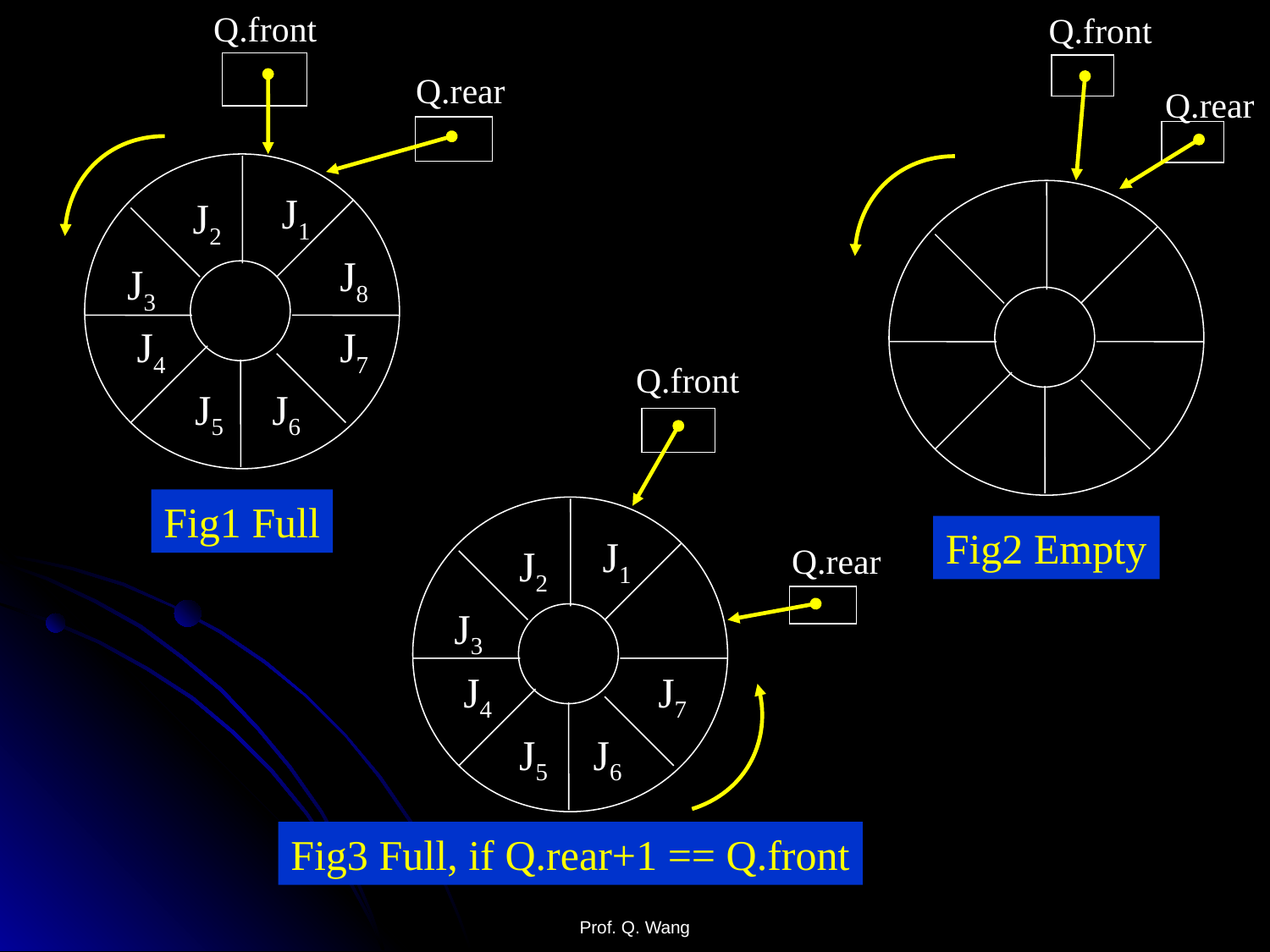

Q.front

Q.front

Q.rear

Q.rear

J1
J2
J8
J3
J4
J7
Q.front
J5
J6

Fig1 Full

J1
J2
J3
J4
J7
J5
J6
Fig2 Empty
Q.rear

Fig3 Full, if Q.rear+1 == Q.front

Prof. Q. Wang